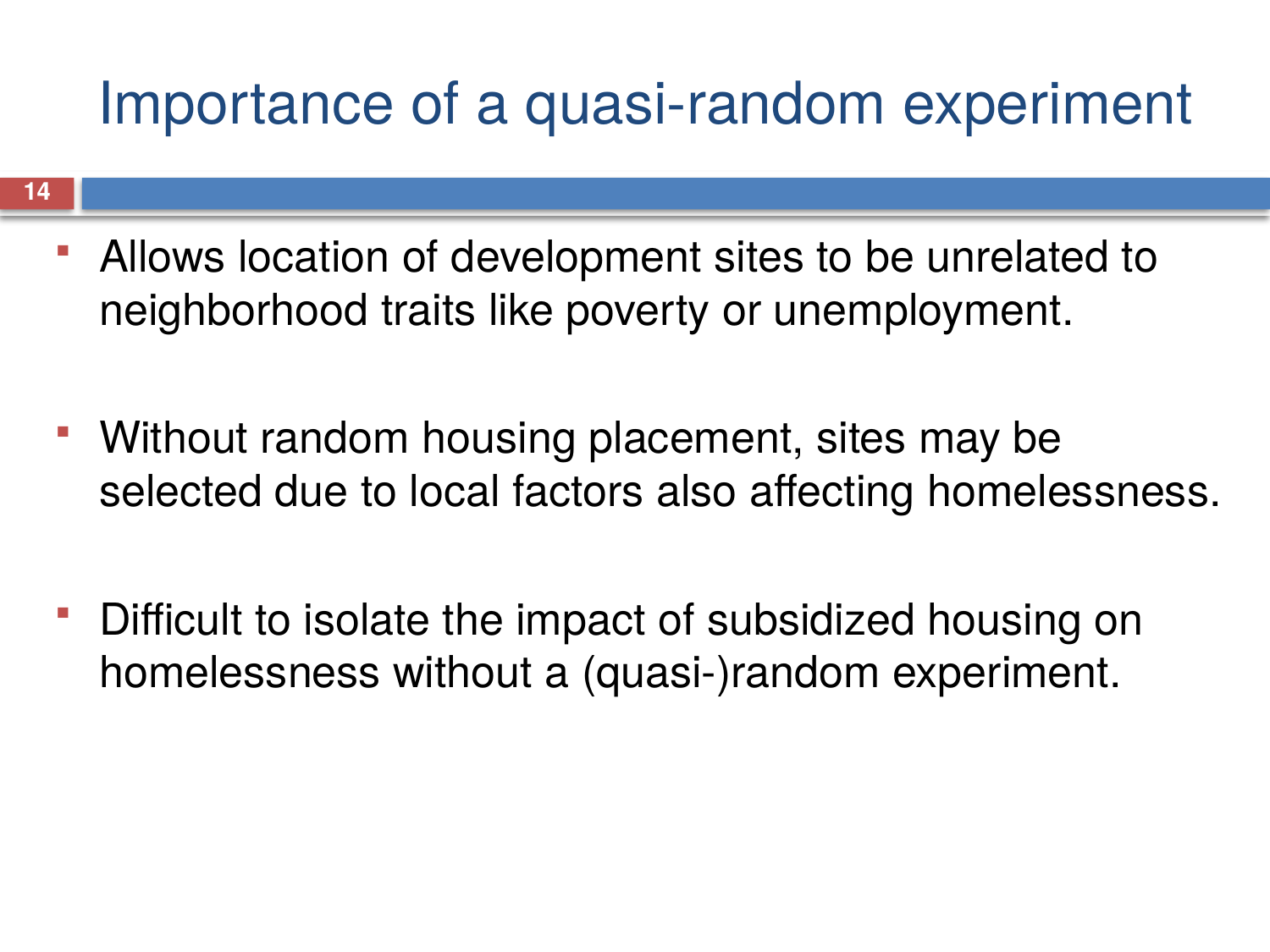

# Importance of a quasi-random experiment
14
Allows location of development sites to be unrelated to neighborhood traits like poverty or unemployment.

Without random housing placement, sites may be selected due to local factors also affecting homelessness.

Difficult to isolate the impact of subsidized housing on homelessness without a (quasi-)random experiment.